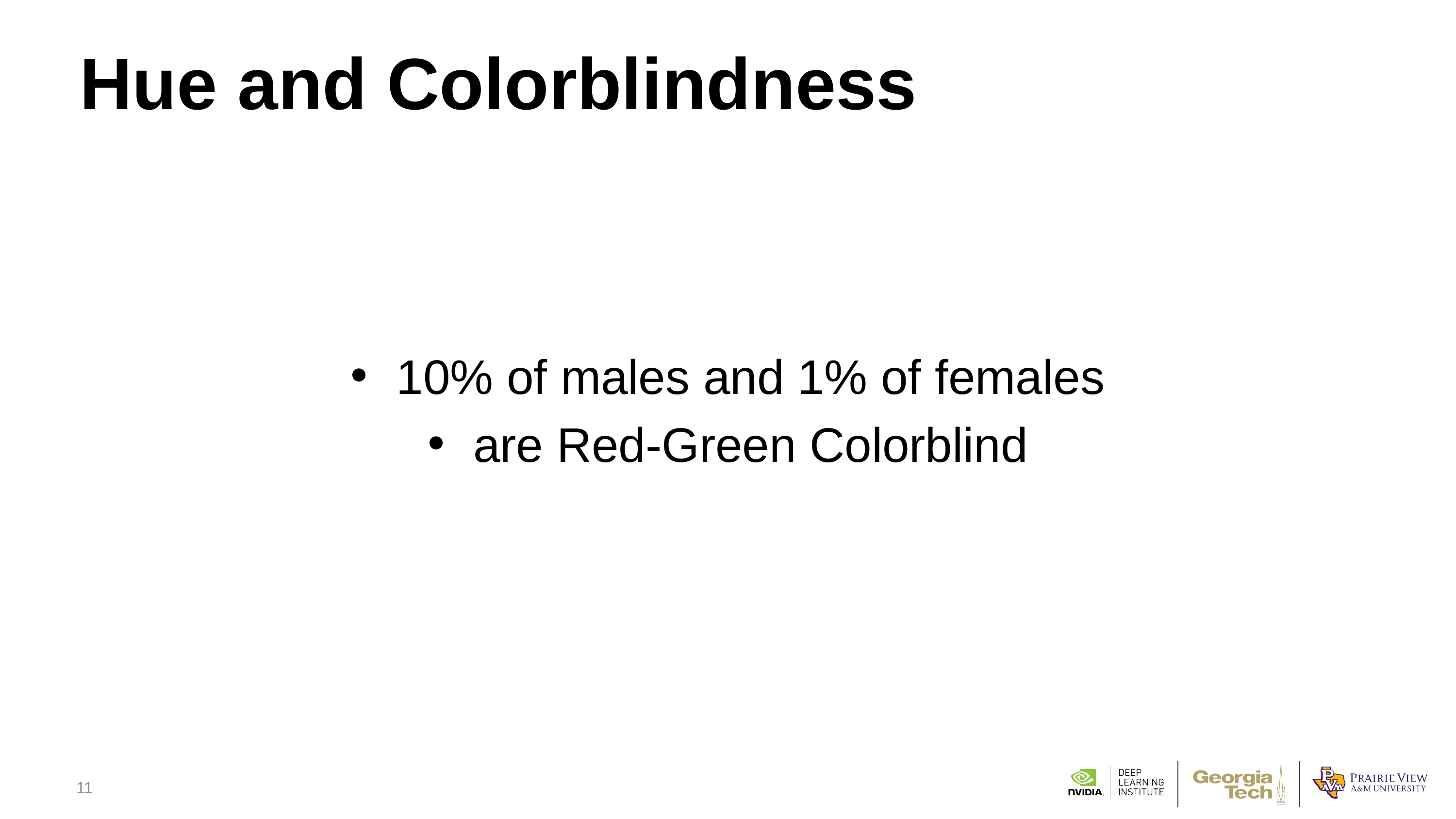

# Hue and Colorblindness
10% of males and 1% of females
are Red-Green Colorblind